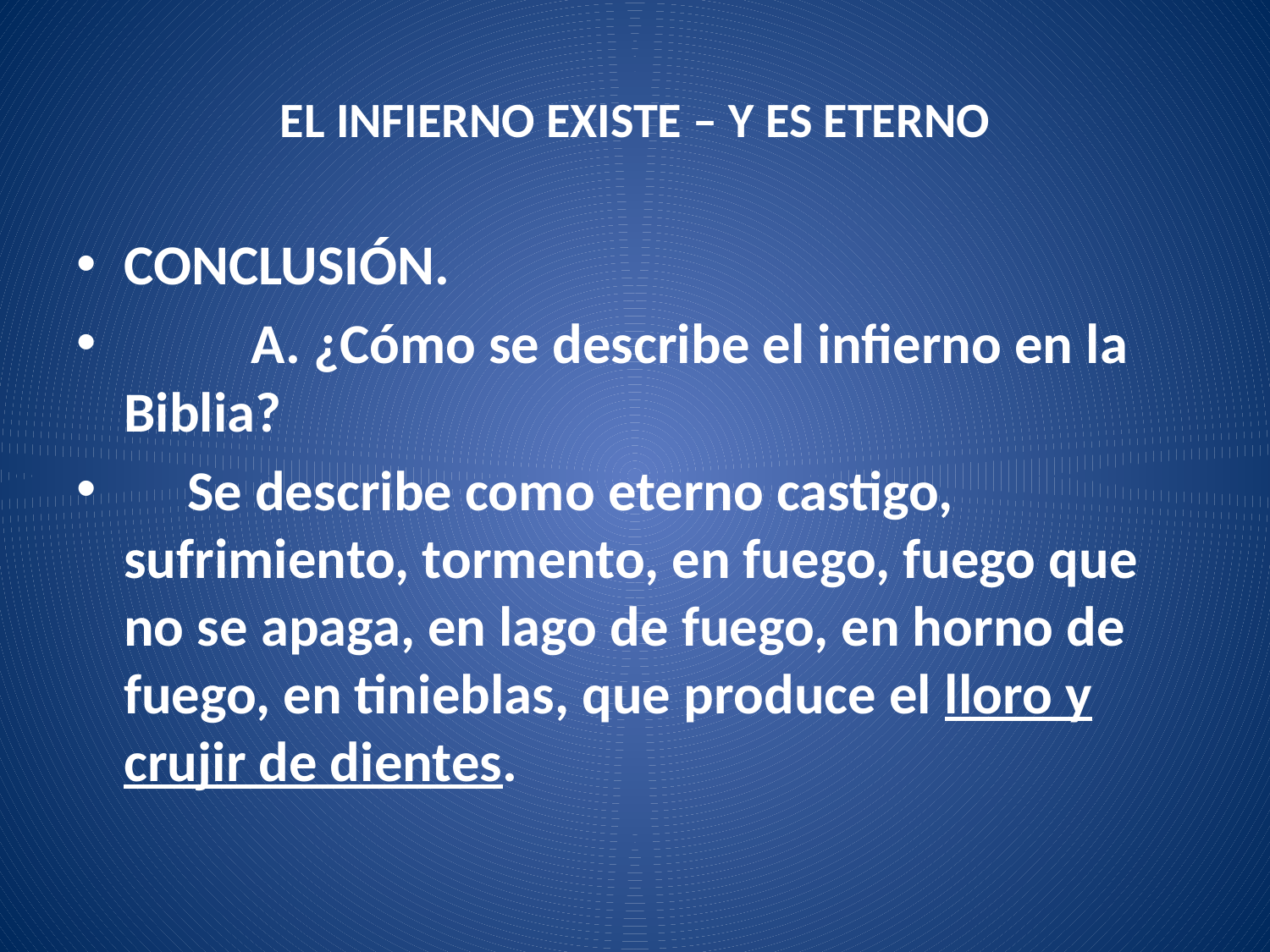

# EL INFIERNO EXISTE – Y ES ETERNO
CONCLUSIÓN.
	A. ¿Cómo se describe el infierno en la Biblia?
     Se describe como eterno castigo, sufrimiento, tormento, en fuego, fuego que no se apaga, en lago de fuego, en horno de fuego, en tinieblas, que produce el lloro y crujir de dientes.